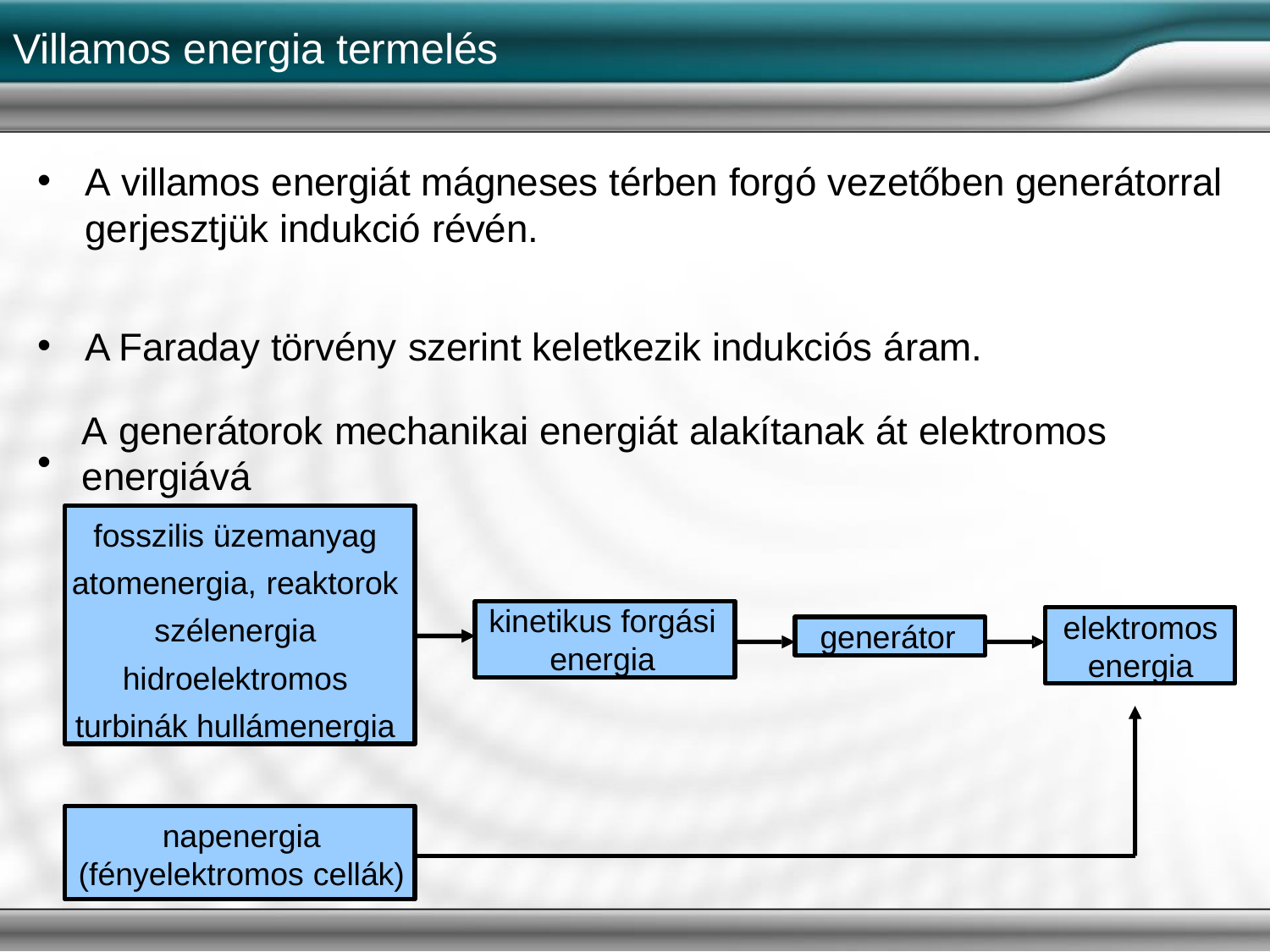

# Villamos energia termelés
A villamos energiát mágneses térben forgó vezetőben generátorral gerjesztjük indukció révén.

A Faraday törvény szerint keletkezik indukciós áram.
A generátorok mechanikai energiát alakítanak át elektromos energiává
•
fosszilis üzemanyag atomenergia, reaktorok szélenergia hidroelektromos turbinák hullámenergia
kinetikus forgási energia
elektromos energia
generátor

napenergia
(fényelektromos cellák)